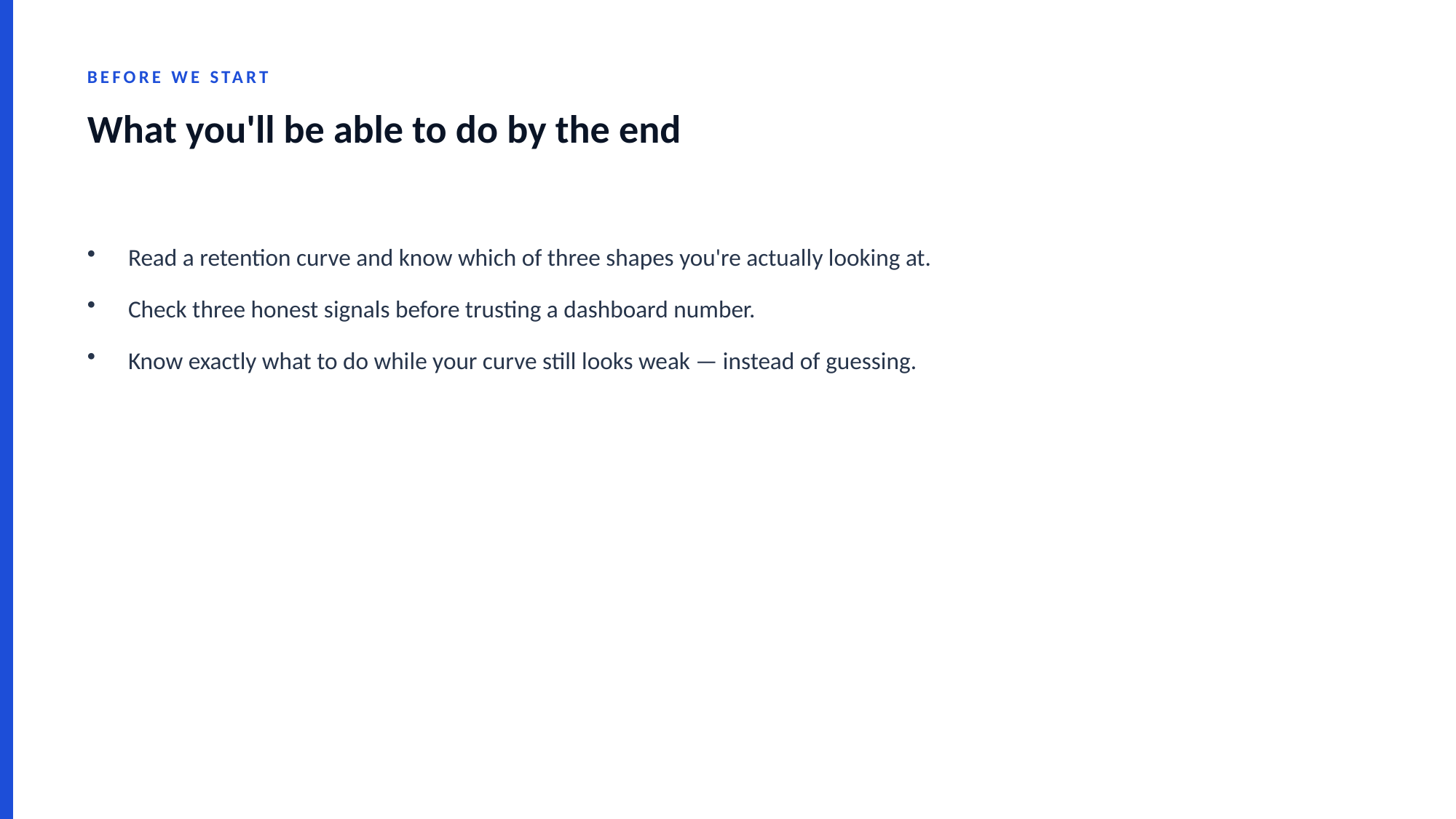

BEFORE WE START
What you'll be able to do by the end
Read a retention curve and know which of three shapes you're actually looking at.
Check three honest signals before trusting a dashboard number.
Know exactly what to do while your curve still looks weak — instead of guessing.